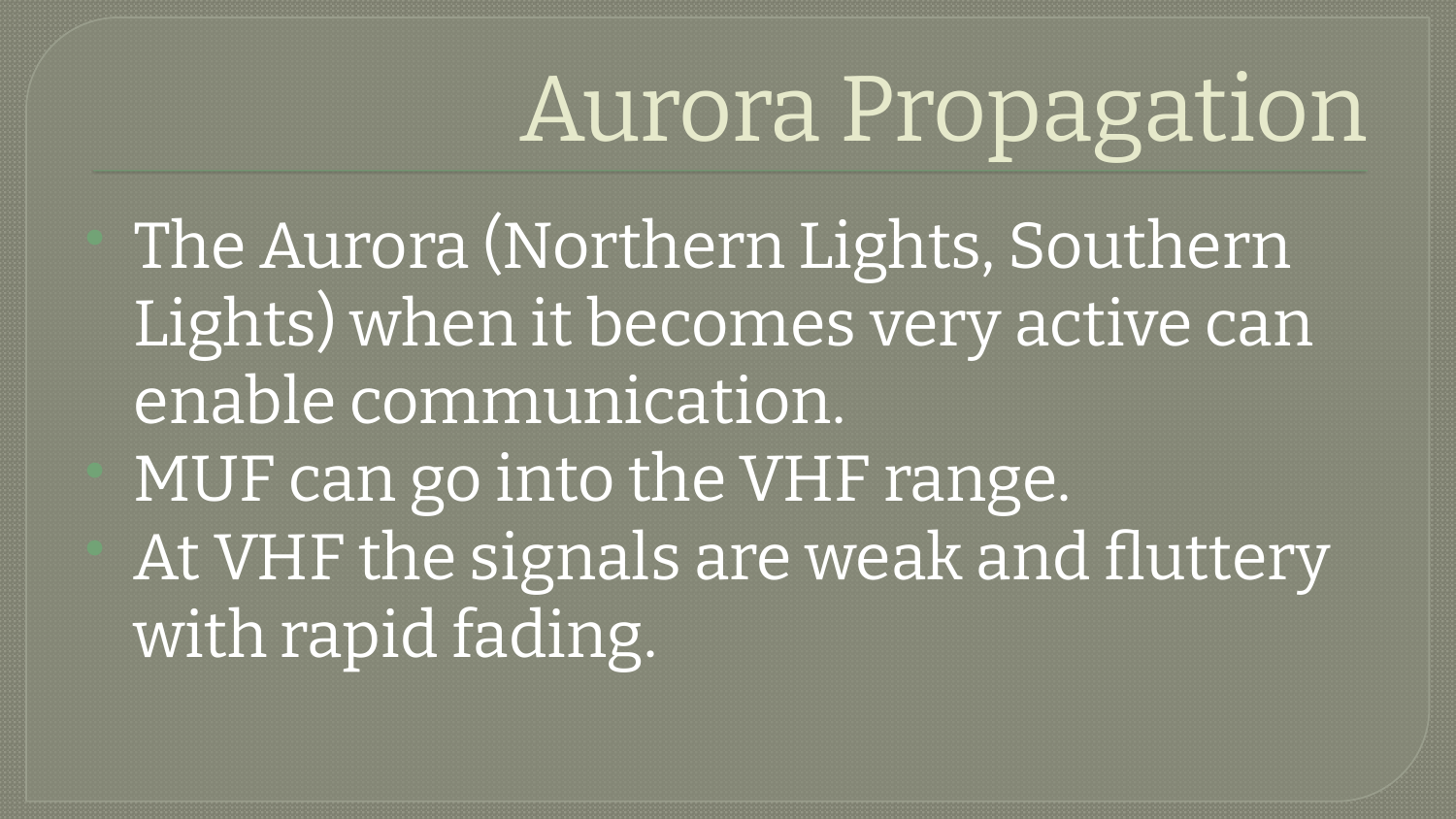

# Aurora Propagation
The Aurora (Northern Lights, Southern Lights) when it becomes very active can enable communication.
MUF can go into the VHF range.
At VHF the signals are weak and fluttery with rapid fading.